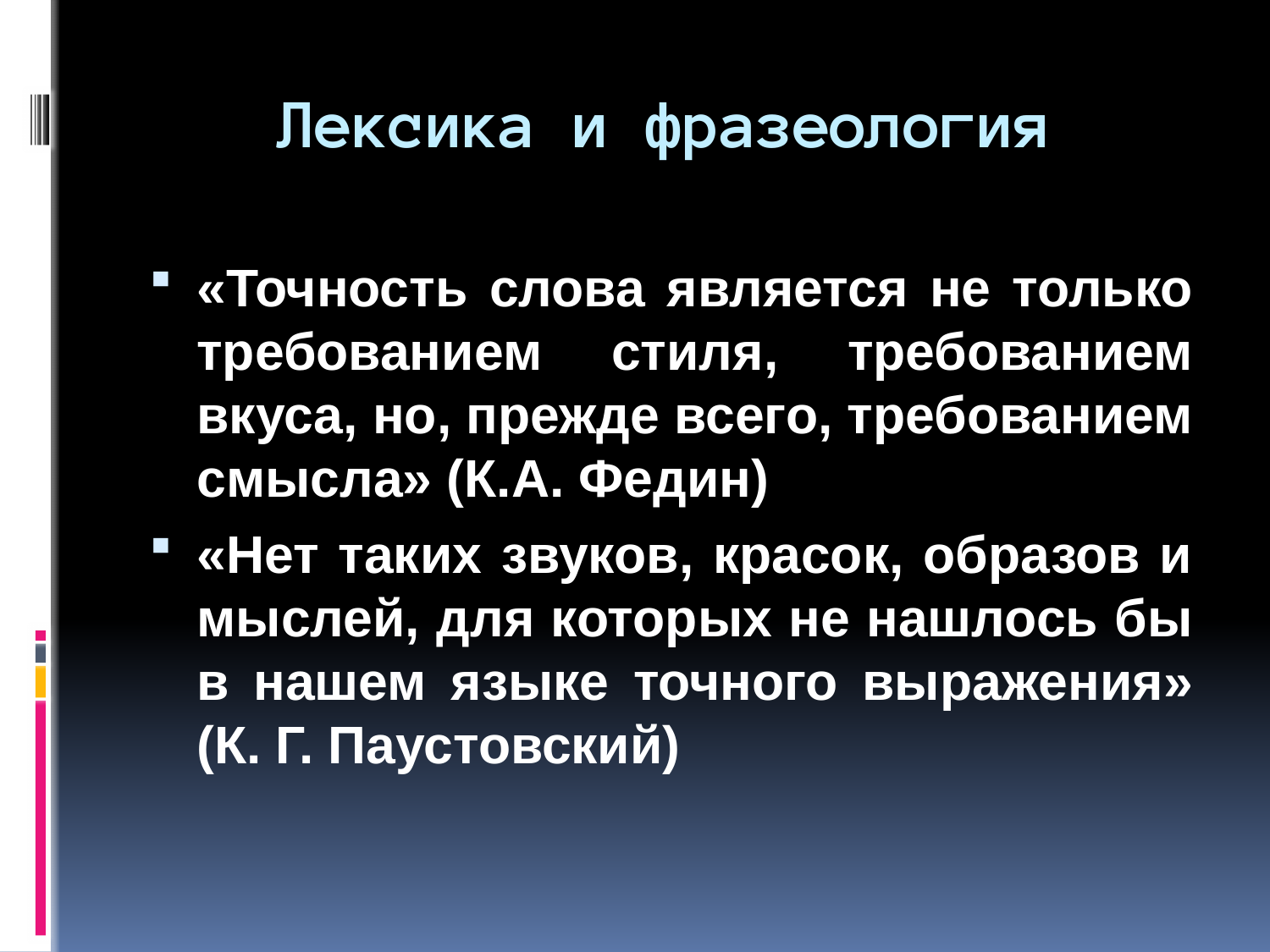

# Лексика и фразеология
«Точность слова является не только требованием стиля, требованием вкуса, но, прежде всего, требованием смысла» (К.А. Федин)
«Нет таких звуков, красок, образов и мыслей, для которых не нашлось бы в нашем языке точного выражения» (К. Г. Паустовский)